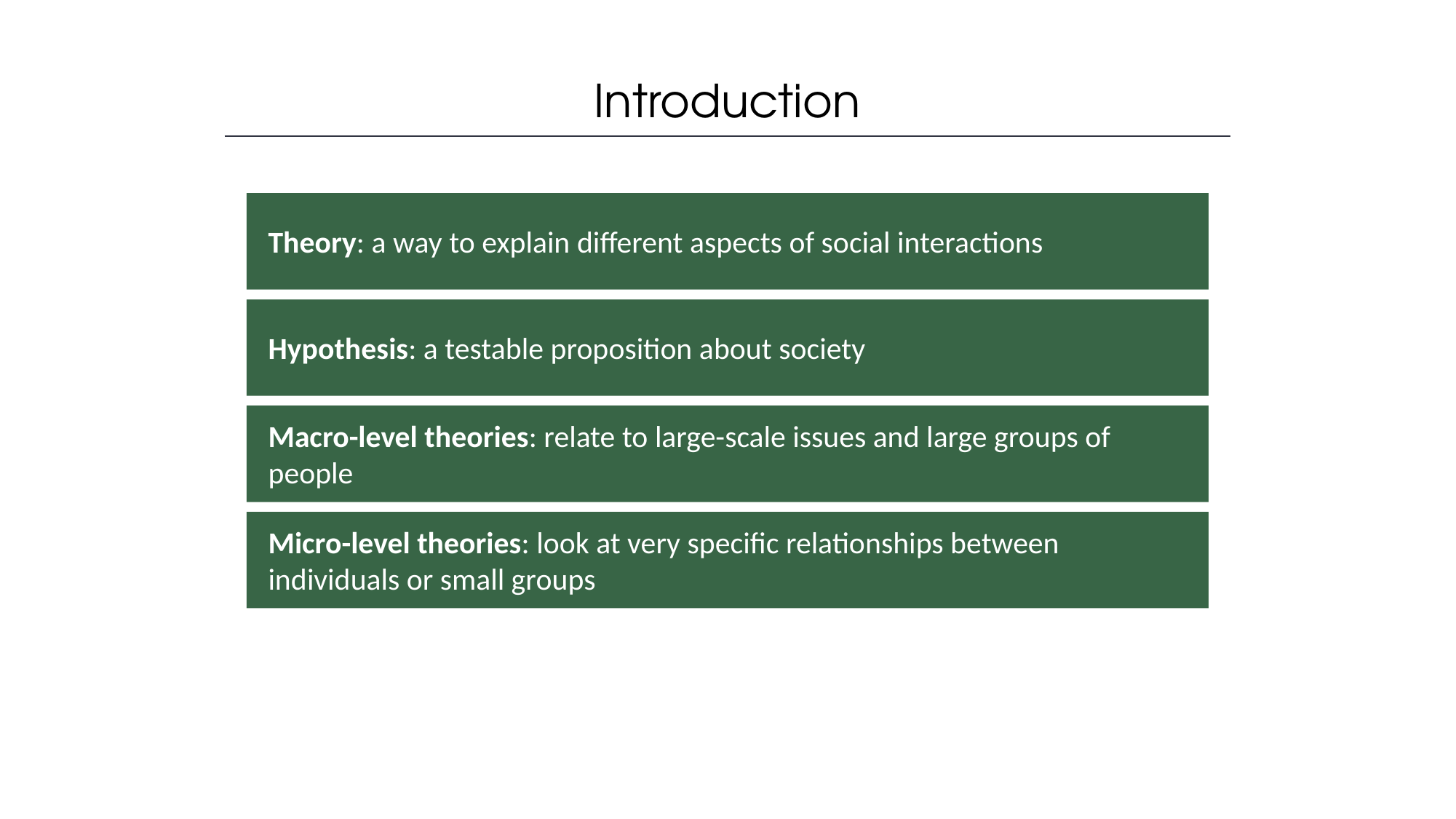

Introduction
HAWKES LEARNING

Theory: a way to explain different aspects of social interactions

Hypothesis: a testable proposition about society

Macro-level theories: relate to large-scale issues and large groups of people

Micro-level theories: look at very specific relationships between individuals or small groups